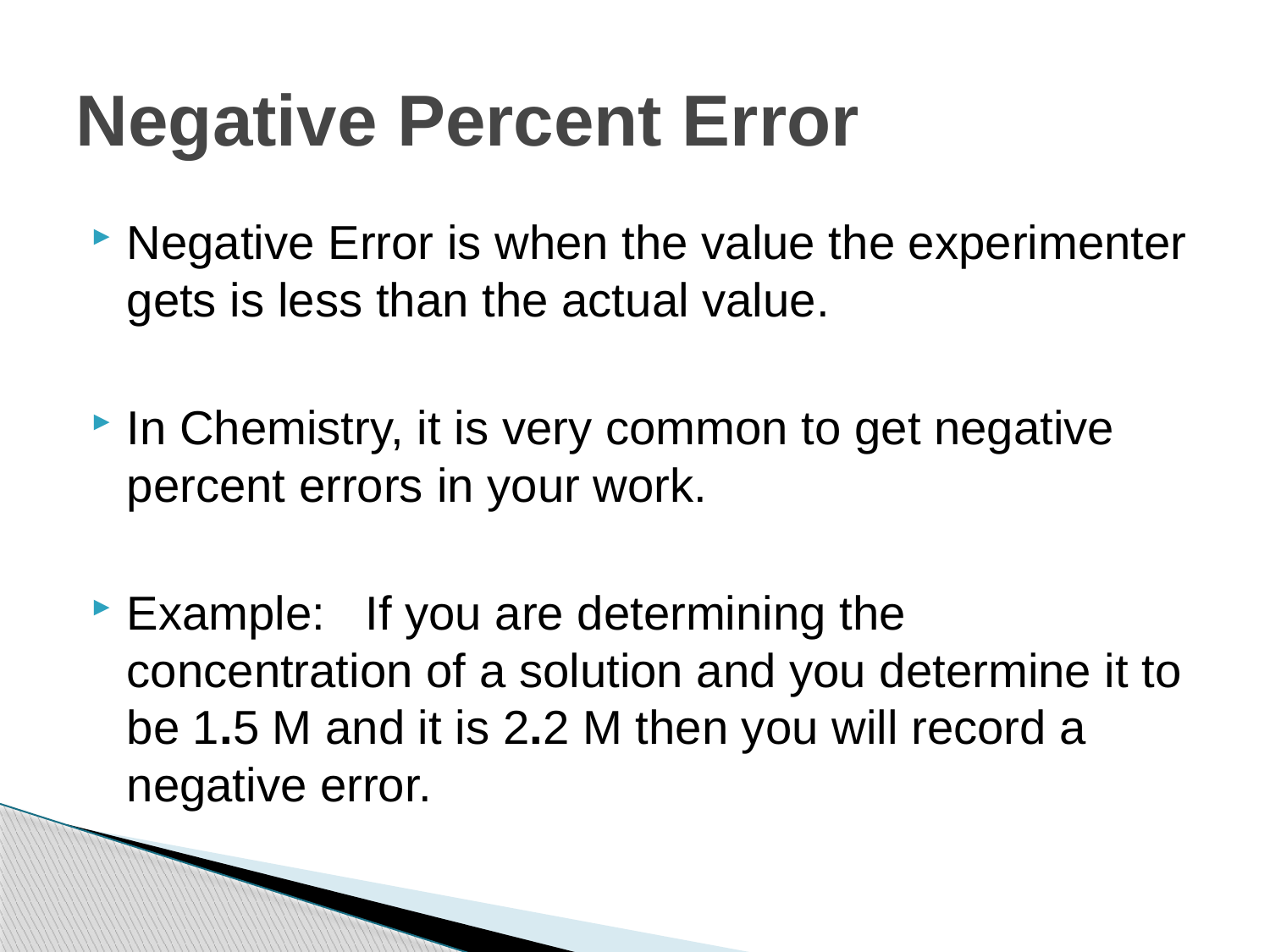

# Negative Percent Error
Negative Error is when the value the experimenter gets is less than the actual value.

In Chemistry, it is very common to get negative percent errors in your work.

Example:   If you are determining the concentration of a solution and you determine it to be 1.5 M and it is 2.2 M then you will record a negative error.